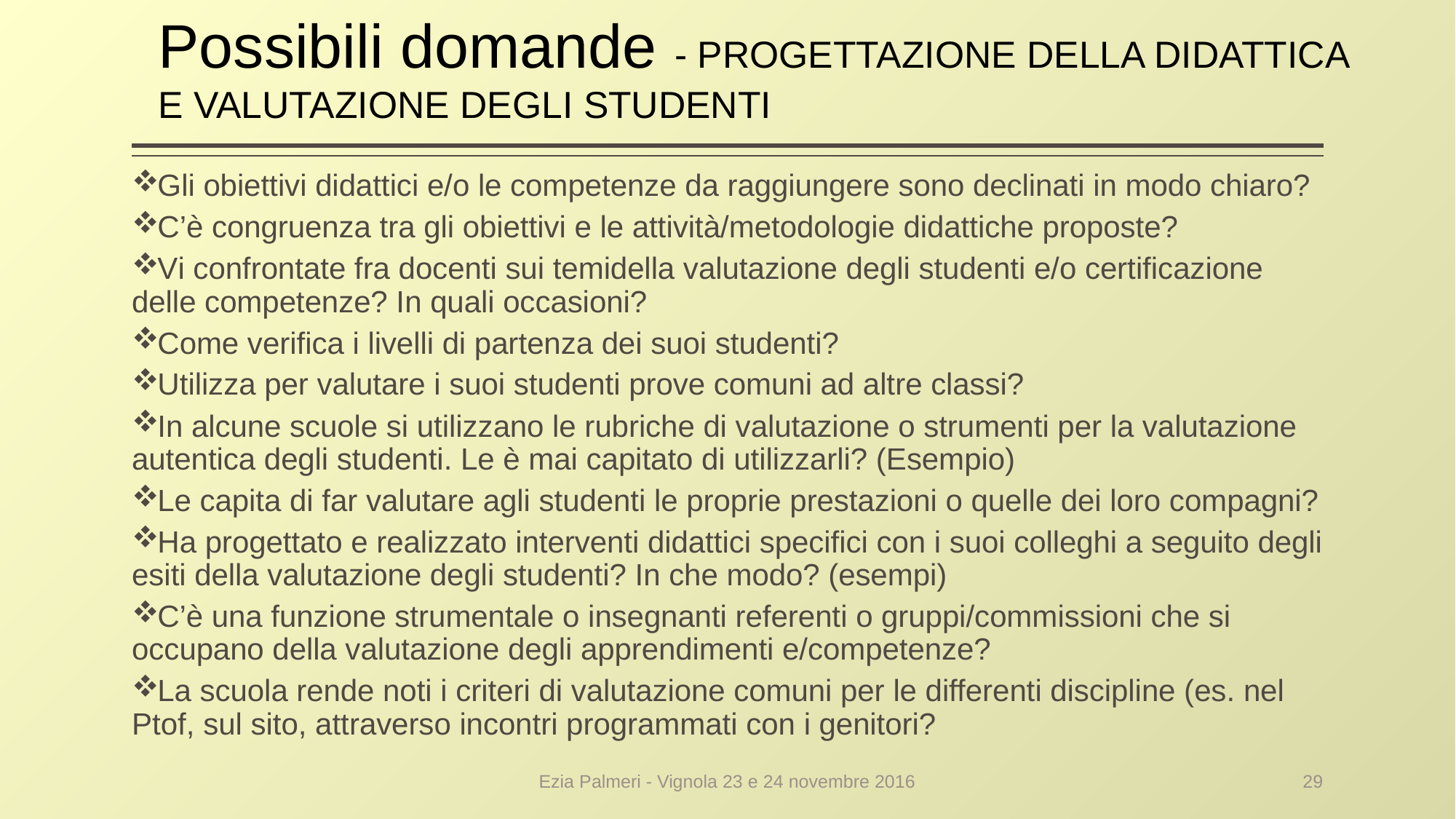

# Possibili domande - PROGETTAZIONE DELLA DIDATTICA E VALUTAZIONE DEGLI STUDENTI
Gli obiettivi didattici e/o le competenze da raggiungere sono declinati in modo chiaro?
C’è congruenza tra gli obiettivi e le attività/metodologie didattiche proposte?
Vi confrontate fra docenti sui temidella valutazione degli studenti e/o certificazione delle competenze? In quali occasioni?
Come verifica i livelli di partenza dei suoi studenti?
Utilizza per valutare i suoi studenti prove comuni ad altre classi?
In alcune scuole si utilizzano le rubriche di valutazione o strumenti per la valutazione autentica degli studenti. Le è mai capitato di utilizzarli? (Esempio)
Le capita di far valutare agli studenti le proprie prestazioni o quelle dei loro compagni?
Ha progettato e realizzato interventi didattici specifici con i suoi colleghi a seguito degli esiti della valutazione degli studenti? In che modo? (esempi)
C’è una funzione strumentale o insegnanti referenti o gruppi/commissioni che si occupano della valutazione degli apprendimenti e/competenze?
La scuola rende noti i criteri di valutazione comuni per le differenti discipline (es. nel Ptof, sul sito, attraverso incontri programmati con i genitori?

Ezia Palmeri - Vignola 23 e 24 novembre 2016
29